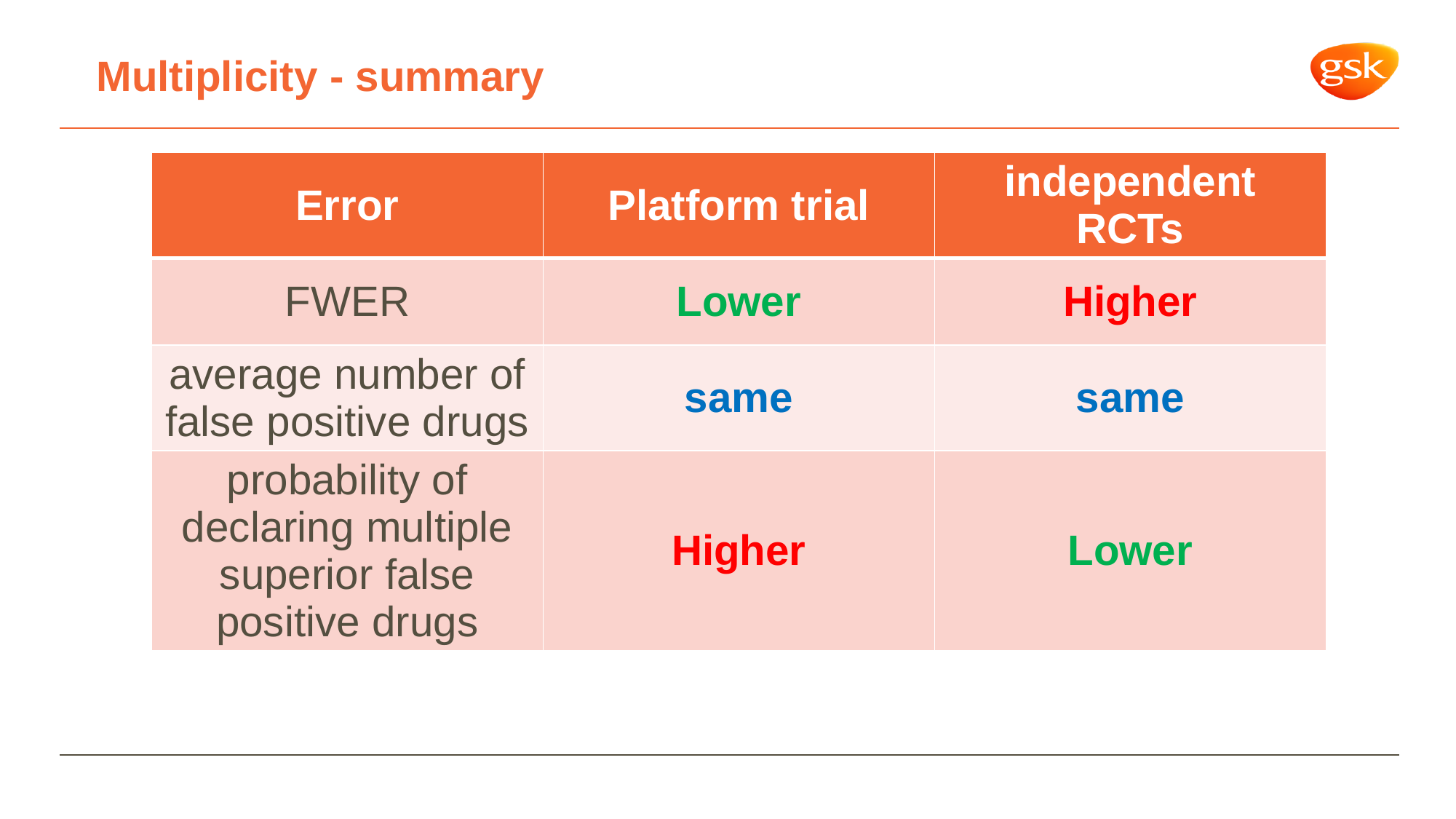

# Multiplicity - summary
| Error | Platform trial | independent RCTs |
| --- | --- | --- |
| FWER | Lower | Higher |
| average number of false positive drugs | same | same |
| probability of declaring multiple superior false positive drugs | Higher | Lower |